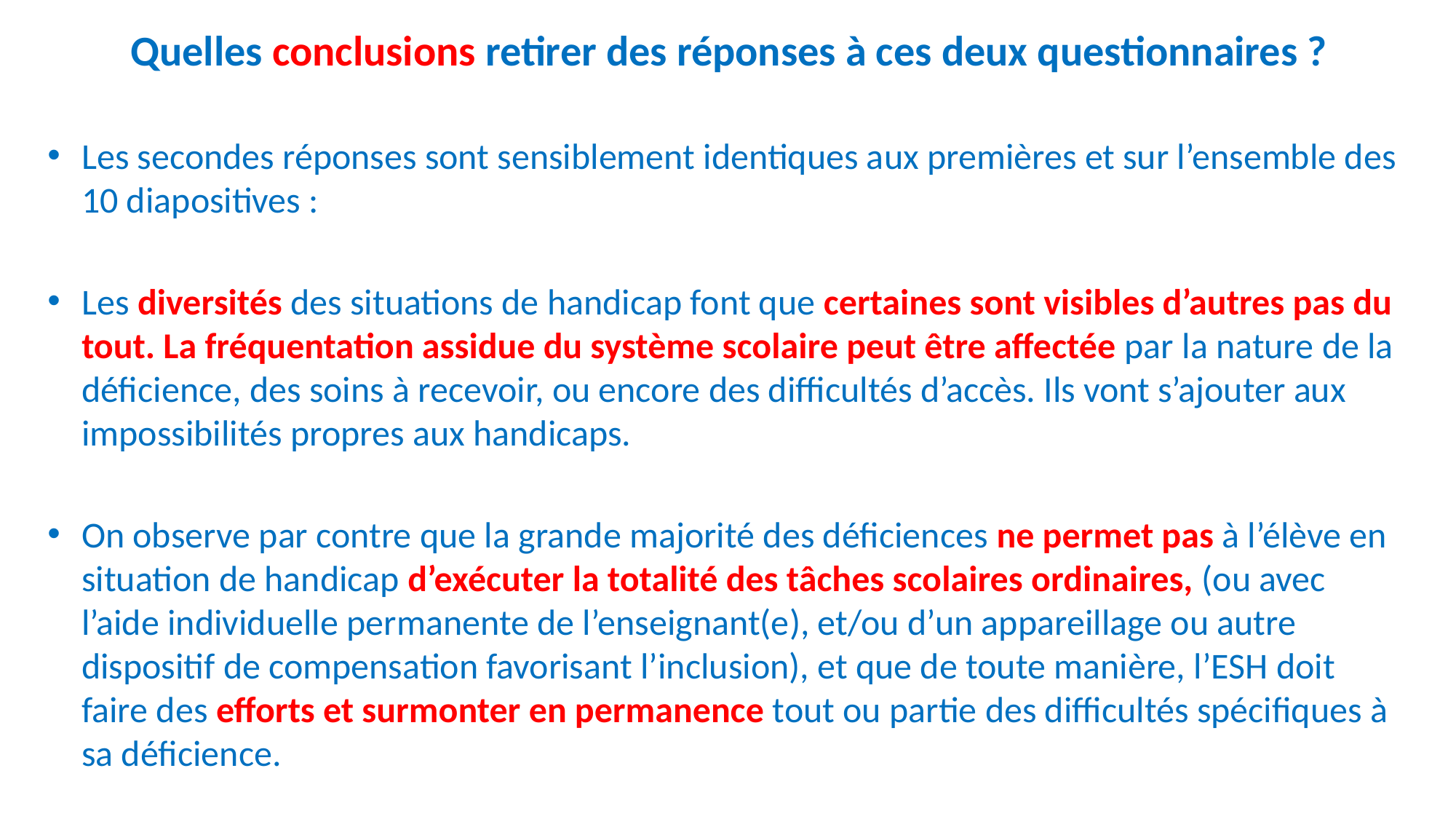

Quelles conclusions retirer des réponses à ces deux questionnaires ?

Les secondes réponses sont sensiblement identiques aux premières et sur l’ensemble des 10 diapositives :

Les diversités des situations de handicap font que certaines sont visibles d’autres pas du tout. La fréquentation assidue du système scolaire peut être affectée par la nature de la déficience, des soins à recevoir, ou encore des difficultés d’accès. Ils vont s’ajouter aux impossibilités propres aux handicaps.

On observe par contre que la grande majorité des déficiences ne permet pas à l’élève en situation de handicap d’exécuter la totalité des tâches scolaires ordinaires, (ou avec l’aide individuelle permanente de l’enseignant(e), et/ou d’un appareillage ou autre dispositif de compensation favorisant l’inclusion), et que de toute manière, l’ESH doit faire des efforts et surmonter en permanence tout ou partie des difficultés spécifiques à sa déficience.